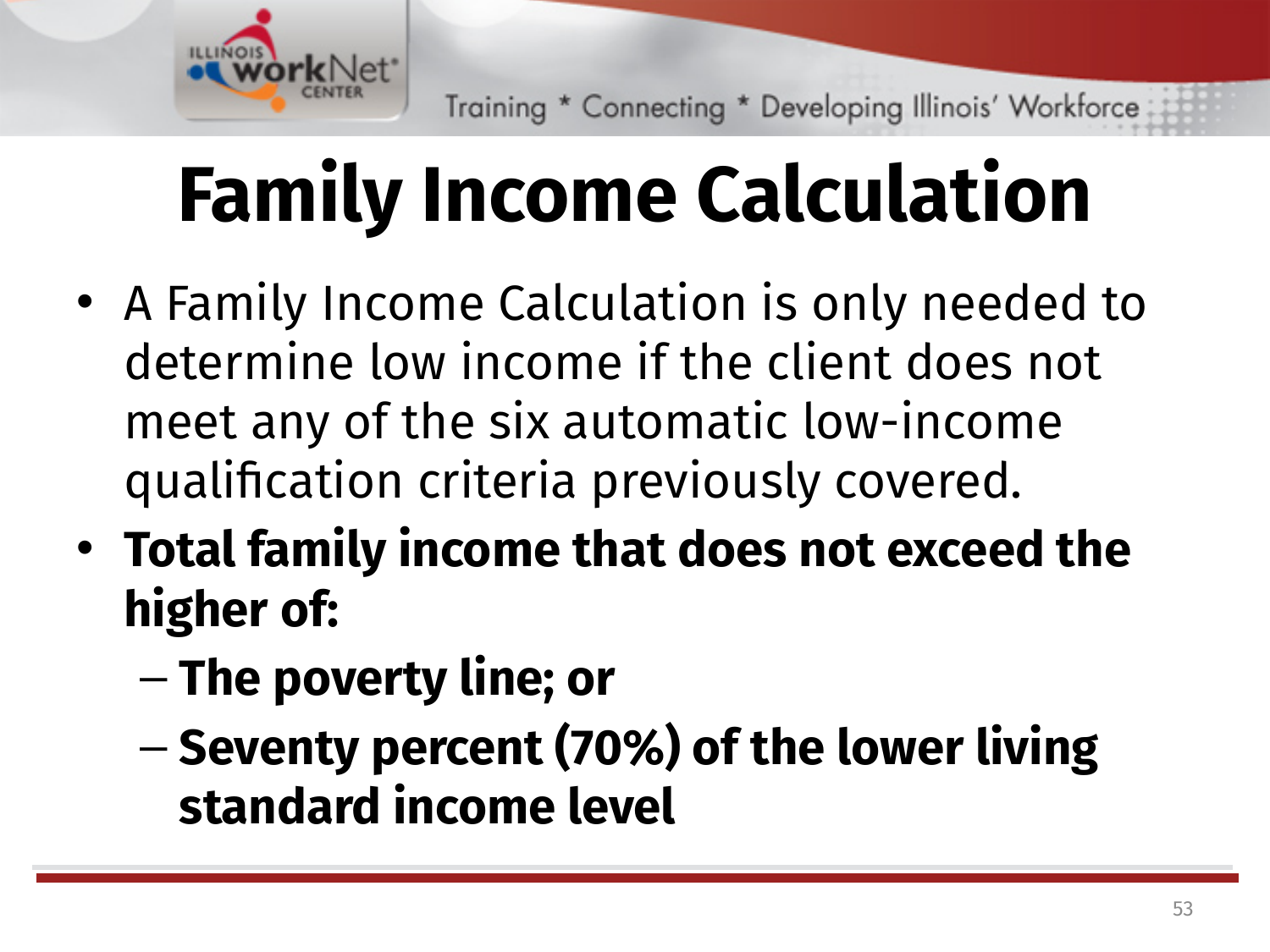

# Family Income Calculation
A Family Income Calculation is only needed to determine low income if the client does not meet any of the six automatic low-income qualification criteria previously covered.
Total family income that does not exceed the higher of:
The poverty line; or
Seventy percent (70%) of the lower living standard income level

53